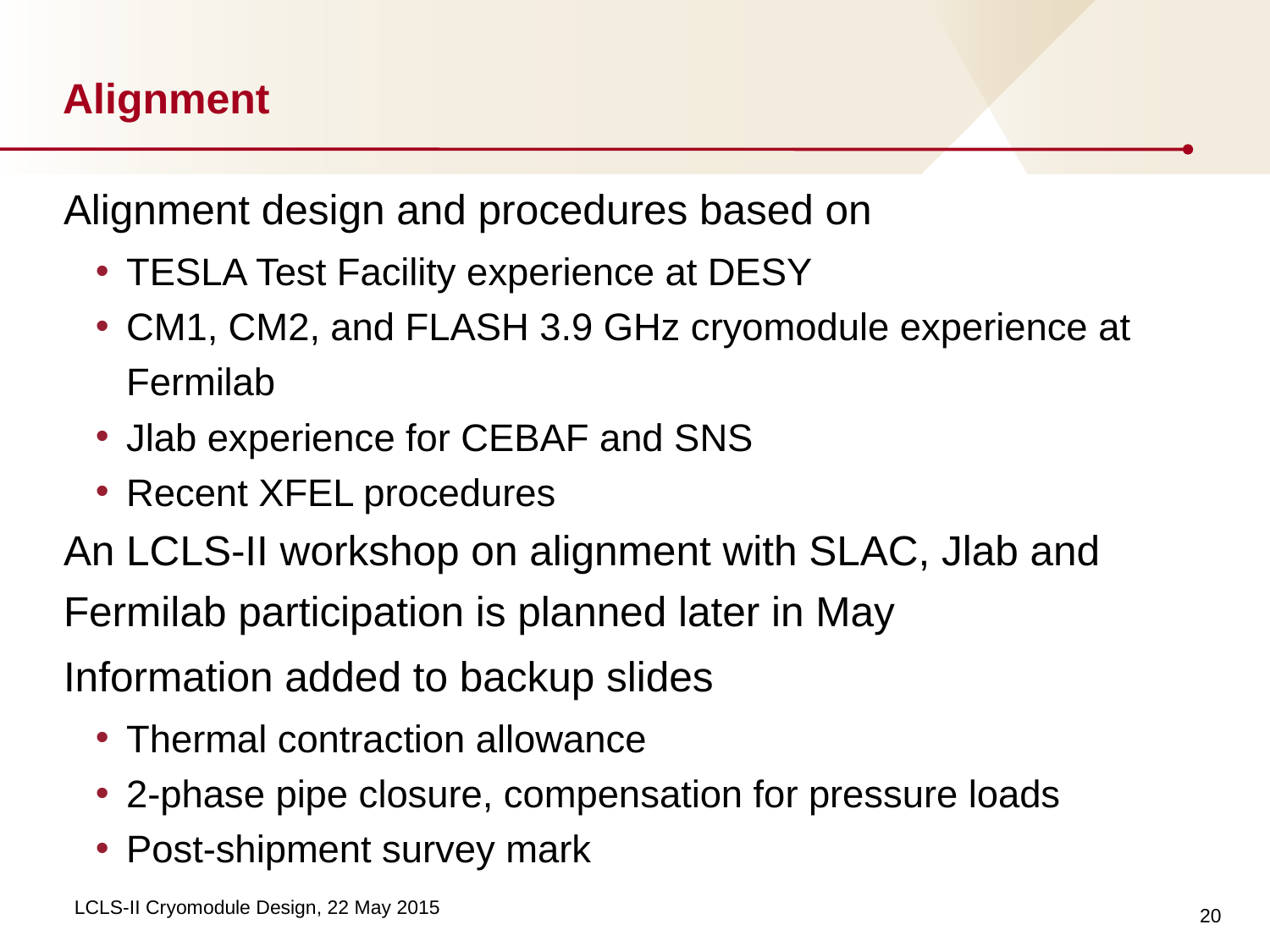

# Alignment
Alignment design and procedures based on
TESLA Test Facility experience at DESY
CM1, CM2, and FLASH 3.9 GHz cryomodule experience at Fermilab
Jlab experience for CEBAF and SNS
Recent XFEL procedures
An LCLS-II workshop on alignment with SLAC, Jlab and Fermilab participation is planned later in May
Information added to backup slides
Thermal contraction allowance
2-phase pipe closure, compensation for pressure loads
Post-shipment survey mark
20
LCLS-II Cryomodule Design, 22 May 2015